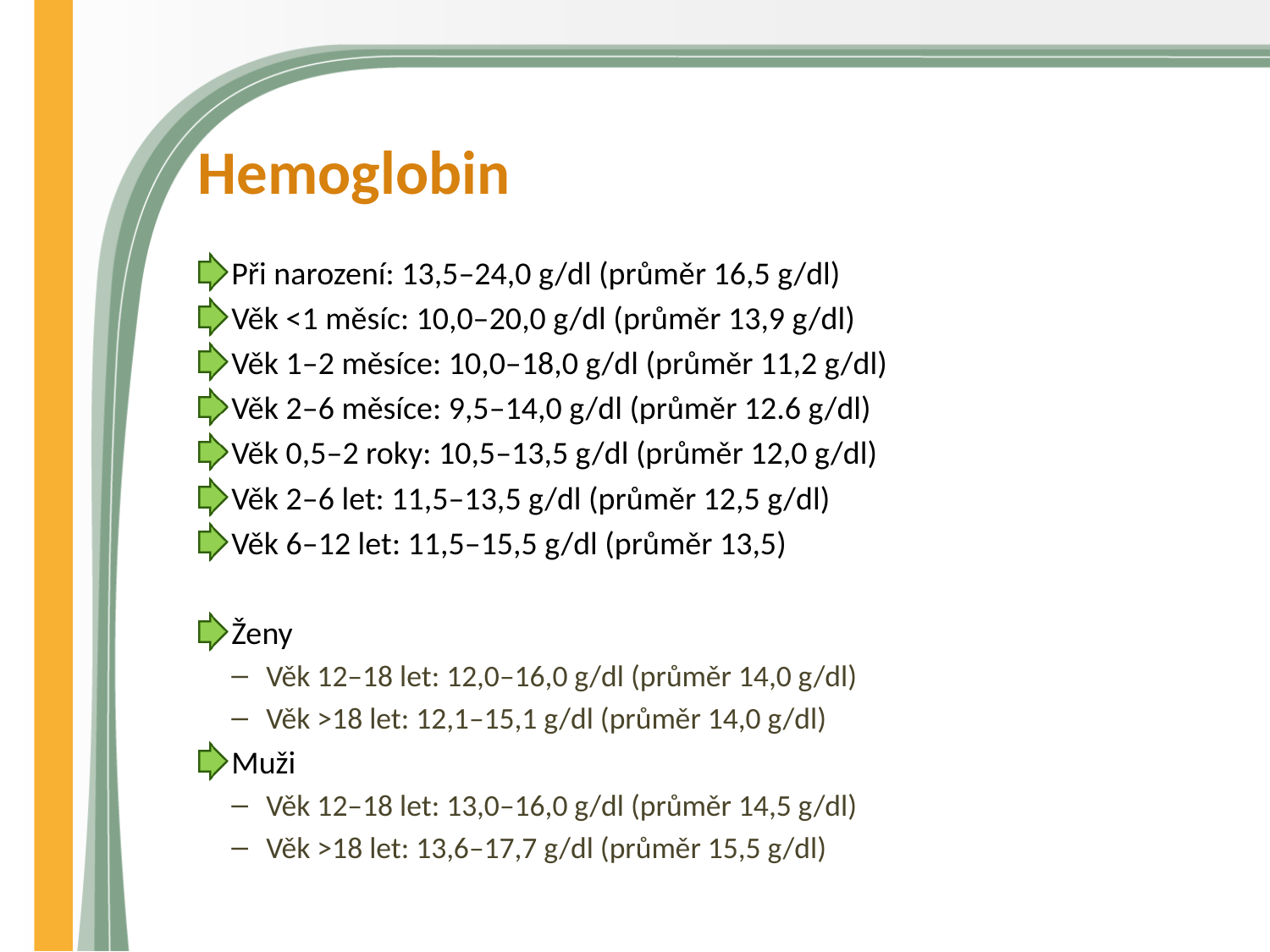

# Hemoglobin
Při narození: 13,5–24,0 g/dl (průměr 16,5 g/dl)
Věk <1 měsíc: 10,0–20,0 g/dl (průměr 13,9 g/dl)
Věk 1–2 měsíce: 10,0–18,0 g/dl (průměr 11,2 g/dl)
Věk 2–6 měsíce: 9,5–14,0 g/dl (průměr 12.6 g/dl)
Věk 0,5–2 roky: 10,5–13,5 g/dl (průměr 12,0 g/dl)
Věk 2–6 let: 11,5–13,5 g/dl (průměr 12,5 g/dl)
Věk 6–12 let: 11,5–15,5 g/dl (průměr 13,5)

Ženy
Věk 12–18 let: 12,0–16,0 g/dl (průměr 14,0 g/dl)
Věk >18 let: 12,1–15,1 g/dl (průměr 14,0 g/dl)
Muži
Věk 12–18 let: 13,0–16,0 g/dl (průměr 14,5 g/dl)
Věk >18 let: 13,6–17,7 g/dl (průměr 15,5 g/dl)